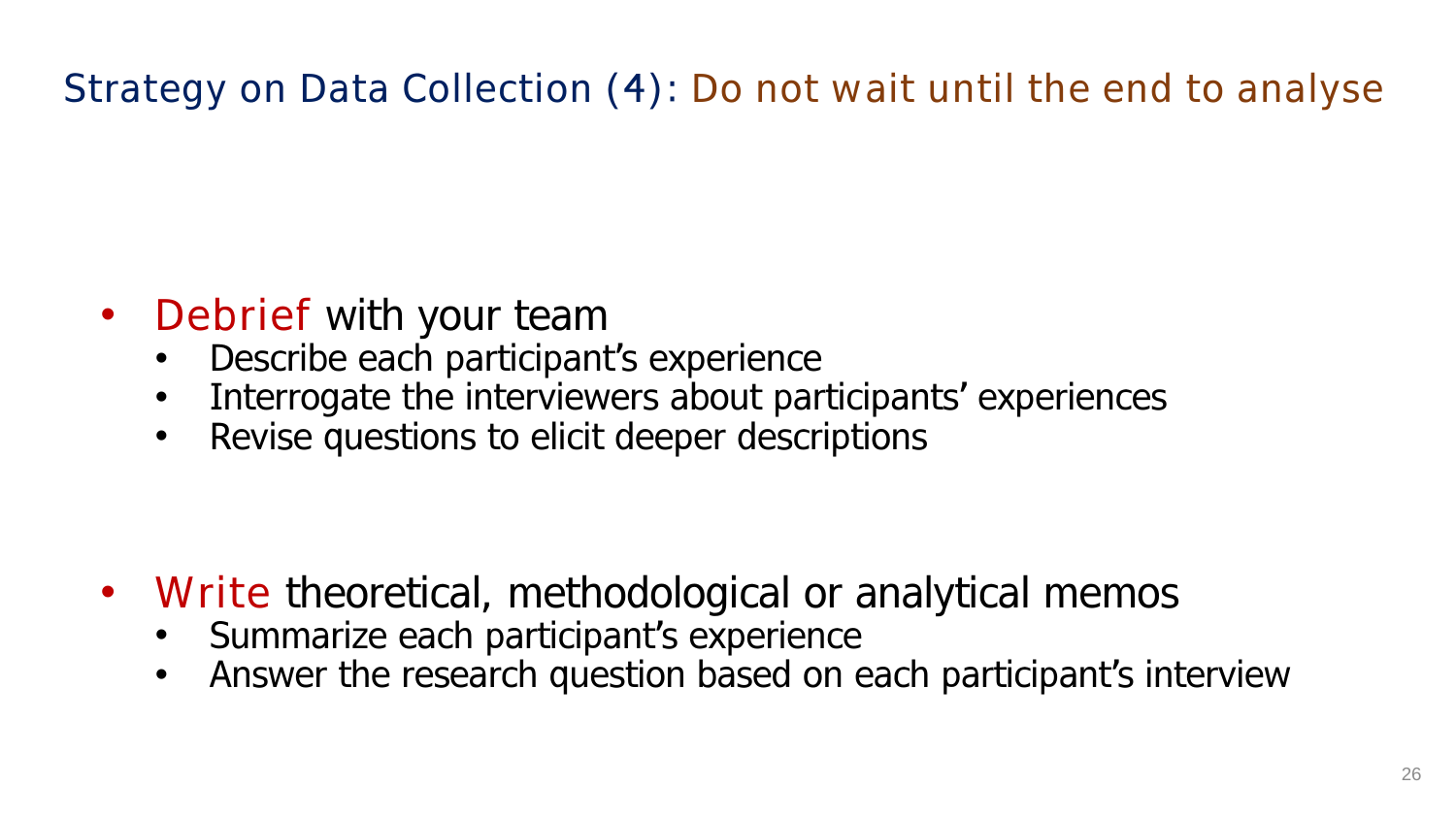

# Strategy on Data Collection (4): Do not wait until the end to analyse
Debrief with your team
Describe each participant’s experience
Interrogate the interviewers about participants’ experiences
Revise questions to elicit deeper descriptions

Write theoretical, methodological or analytical memos
Summarize each participant’s experience
Answer the research question based on each participant’s interview

26